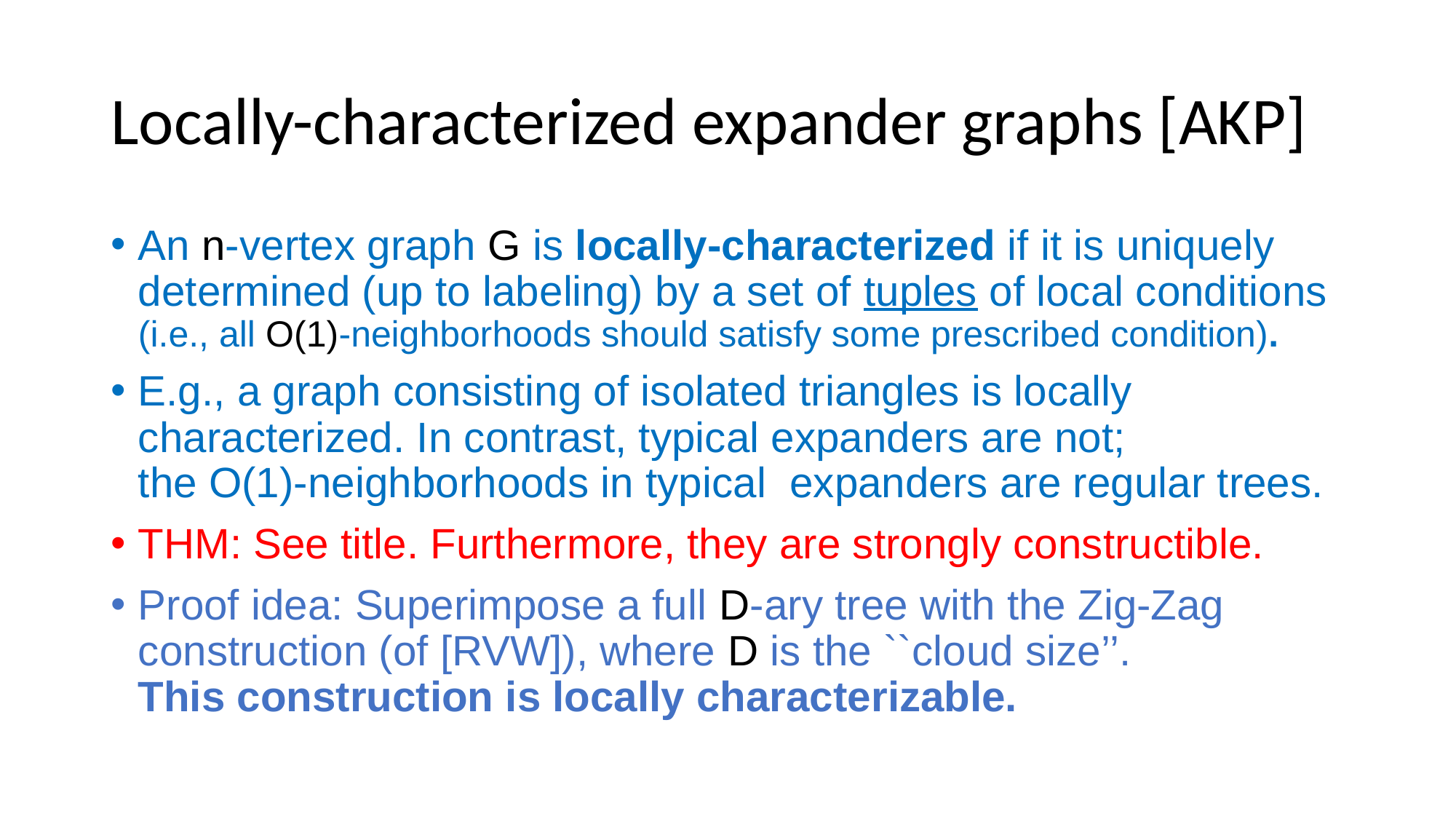

# Locally-characterized expander graphs [AKP]
An n-vertex graph G is locally-characterized if it is uniquely determined (up to labeling) by a set of tuples of local conditions
(i.e., all O(1)-neighborhoods should satisfy some prescribed condition).
E.g., a graph consisting of isolated triangles is locally characterized. In contrast, typical expanders are not;
the O(1)-neighborhoods in typical  expanders are regular trees.
THM: See title. Furthermore, they are strongly constructible.
Proof idea: Superimpose a full D-ary tree with the Zig-Zag construction (of [RVW]), where D is the ``cloud size’’.
This construction is locally characterizable.